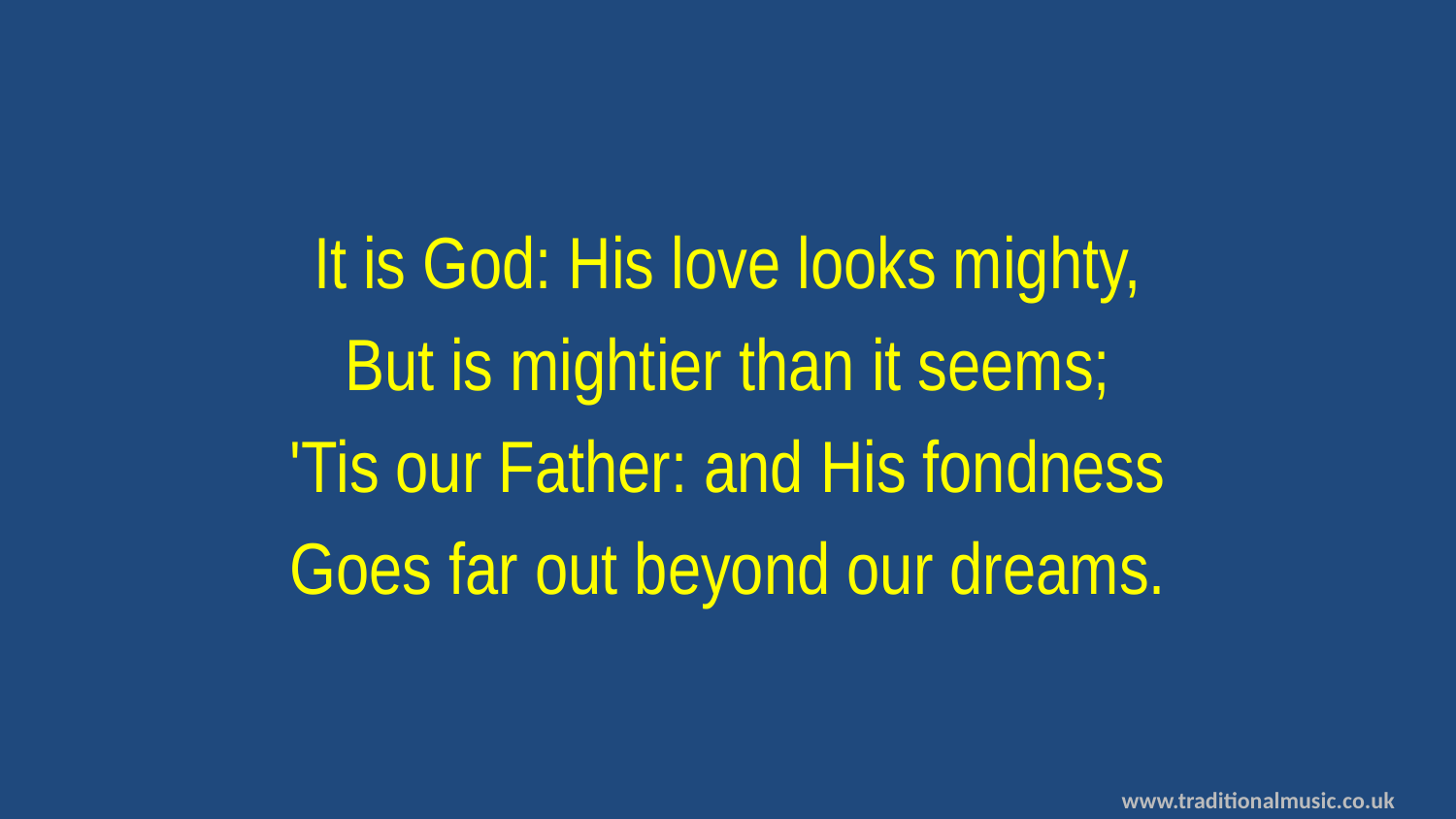

It is God: His love looks mighty,
But is mightier than it seems;
'Tis our Father: and His fondness
Goes far out beyond our dreams.